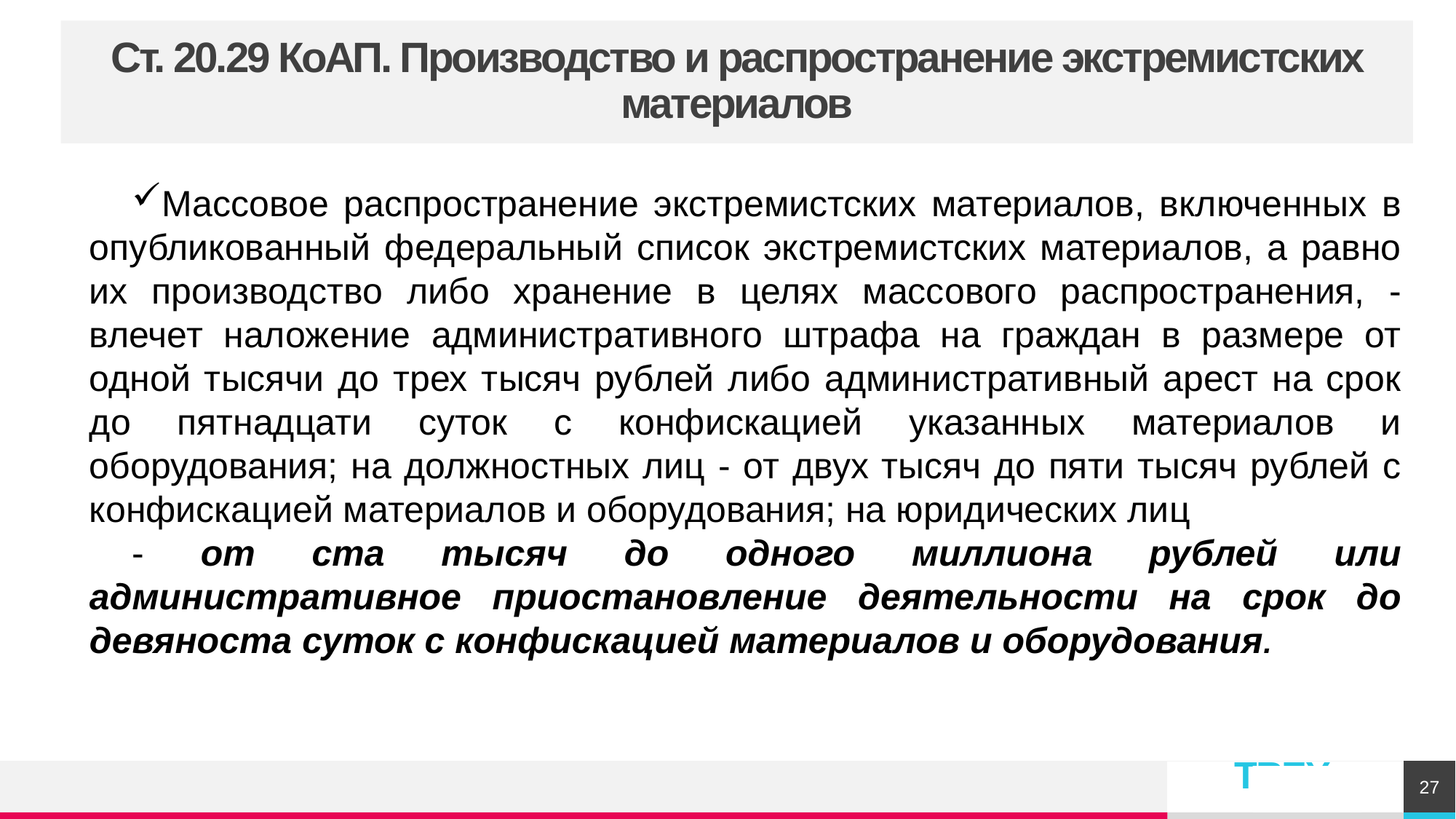

# Ст. 20.29 КоАП. Производство и распространение экстремистских материалов
Массовое распространение экстремистских материалов, включенных в опубликованный федеральный список экстремистских материалов, а равно их производство либо хранение в целях массового распространения, - влечет наложение административного штрафа на граждан в размере от одной тысячи до трех тысяч рублей либо административный арест на срок до пятнадцати суток с конфискацией указанных материалов и оборудования; на должностных лиц - от двух тысяч до пяти тысяч рублей с конфискацией материалов и оборудования; на юридических лиц
- от ста тысяч до одного миллиона рублей или административное приостановление деятельности на срок до девяноста суток с конфискацией материалов и оборудования.
27